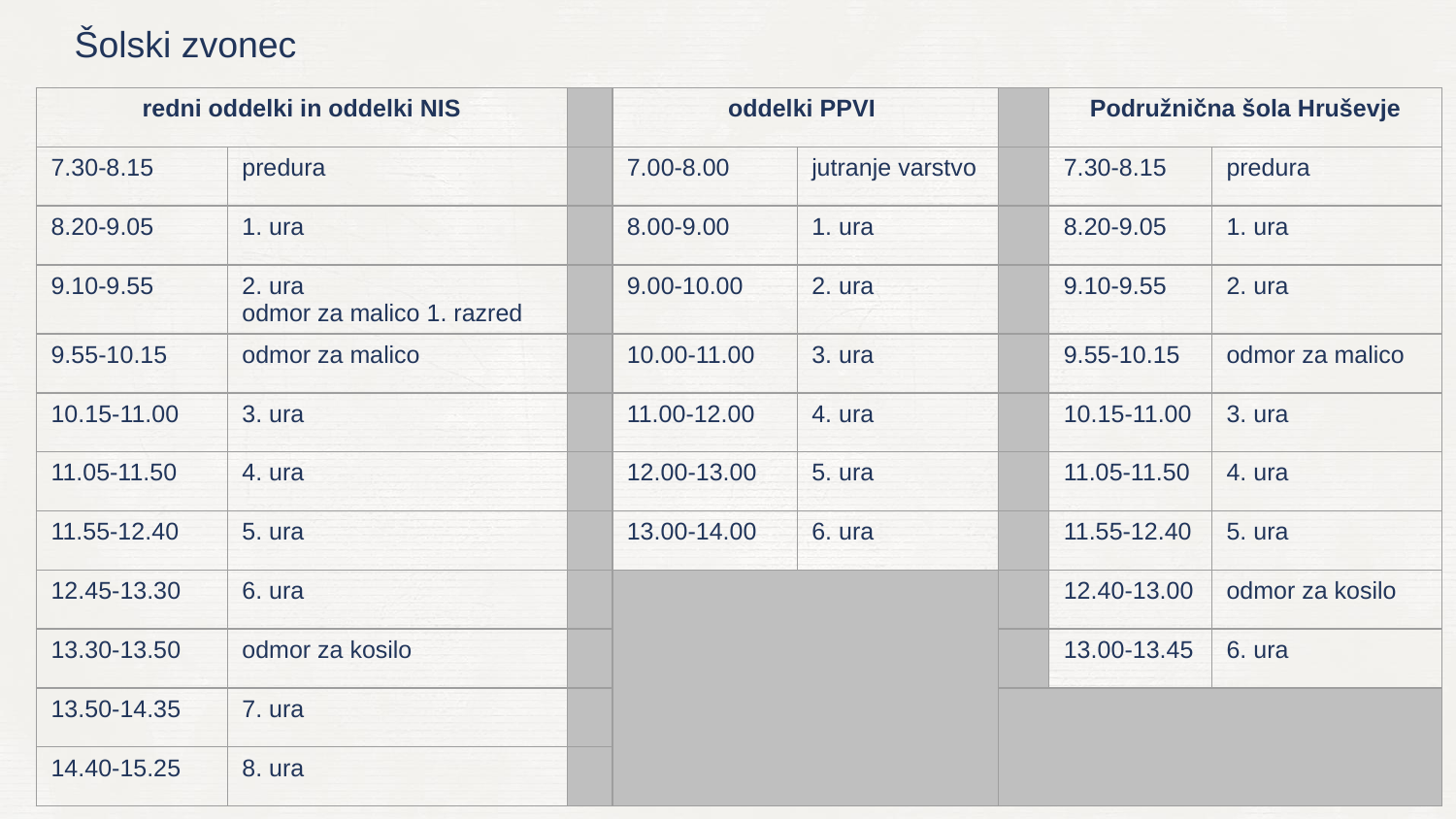

Šolski zvonec
| redni oddelki in oddelki NIS |  |  | oddelki PPVI |  |  | Podružnična šola Hruševje |  |
| --- | --- | --- | --- | --- | --- | --- | --- |
| 7.30-8.15 | predura |  | 7.00-8.00 | jutranje varstvo |  | 7.30-8.15 | predura |
| 8.20-9.05 | 1. ura |  | 8.00-9.00 | 1. ura |  | 8.20-9.05 | 1. ura |
| 9.10-9.55 | 2. ura odmor za malico 1. razred |  | 9.00-10.00 | 2. ura |  | 9.10-9.55 | 2. ura |
| 9.55-10.15 | odmor za malico |  | 10.00-11.00 | 3. ura |  | 9.55-10.15 | odmor za malico |
| 10.15-11.00 | 3. ura |  | 11.00-12.00 | 4. ura |  | 10.15-11.00 | 3. ura |
| 11.05-11.50 | 4. ura |  | 12.00-13.00 | 5. ura |  | 11.05-11.50 | 4. ura |
| 11.55-12.40 | 5. ura |  | 13.00-14.00 | 6. ura |  | 11.55-12.40 | 5. ura |
| 12.45-13.30 | 6. ura |  |  |  |  | 12.40-13.00 | odmor za kosilo |
| 13.30-13.50 | odmor za kosilo |  |  |  |  | 13.00-13.45 | 6. ura |
| 13.50-14.35 | 7. ura |  |  |  |  |  |  |
| 14.40-15.25 | 8. ura |  |  |  |  |  |  |